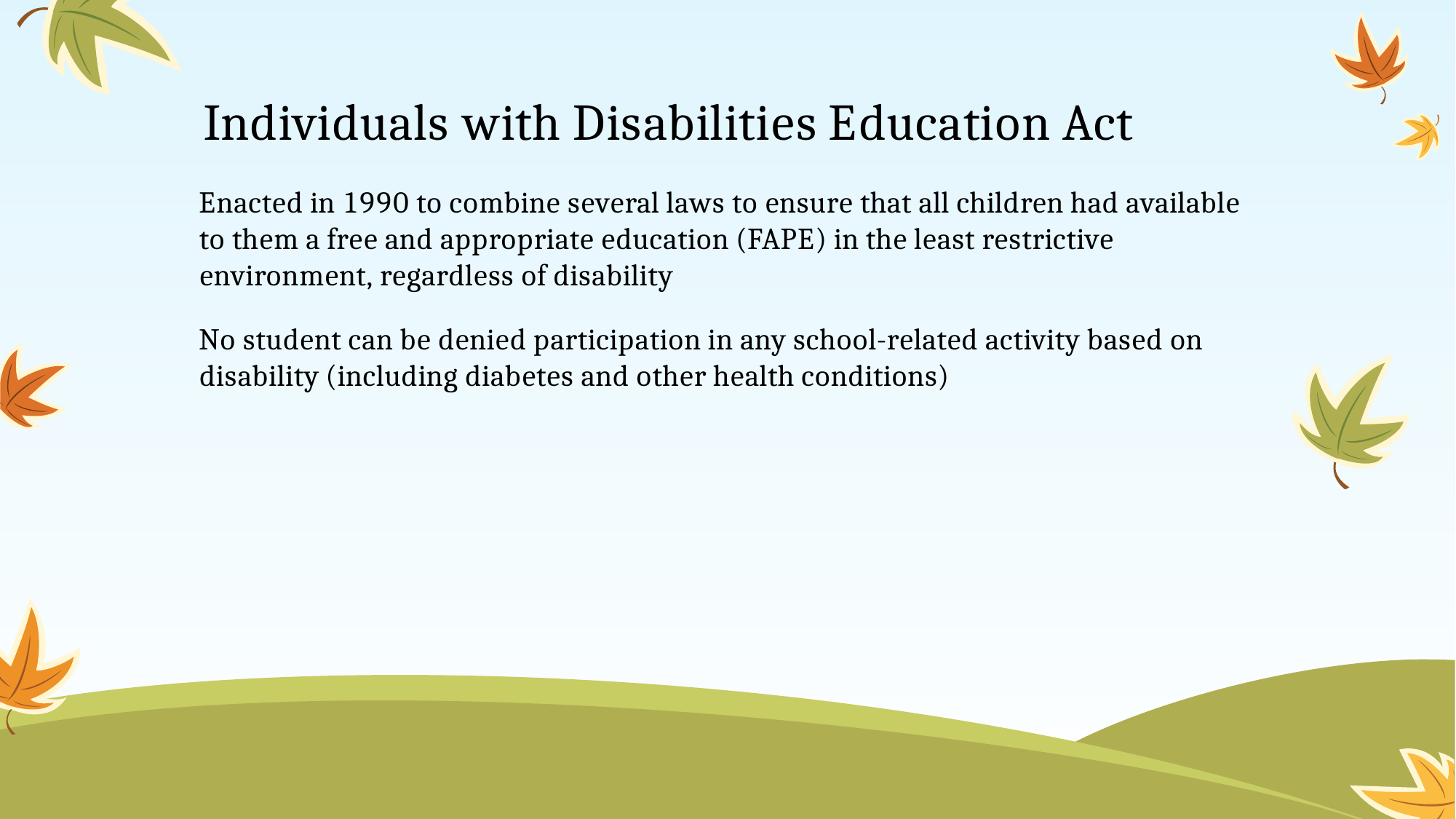

# Individuals with Disabilities Education Act
Enacted in 1990 to combine several laws to ensure that all children had available to them a free and appropriate education (FAPE) in the least restrictive environment, regardless of disability
No student can be denied participation in any school-related activity based on disability (including diabetes and other health conditions)